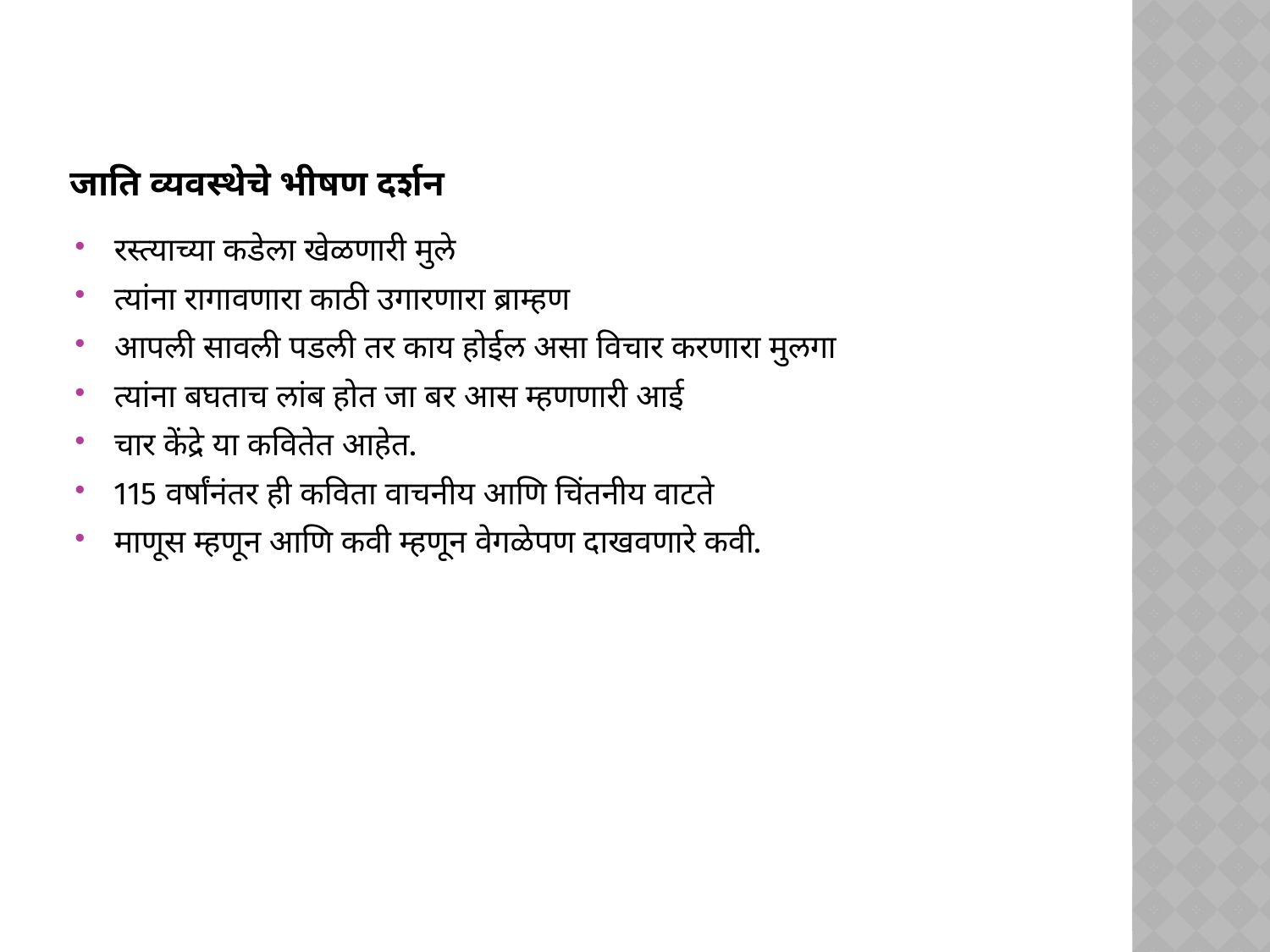

# जाति व्यवस्थेचे भीषण दर्शन
रस्त्याच्या कडेला खेळणारी मुले
त्यांना रागावणारा काठी उगारणारा ब्राम्हण
आपली सावली पडली तर काय होईल असा विचार करणारा मुलगा
त्यांना बघताच लांब होत जा बर आस म्हणणारी आई
चार केंद्रे या कवितेत आहेत.
115 वर्षांनंतर ही कविता वाचनीय आणि चिंतनीय वाटते
माणूस म्हणून आणि कवी म्हणून वेगळेपण दाखवणारे कवी.